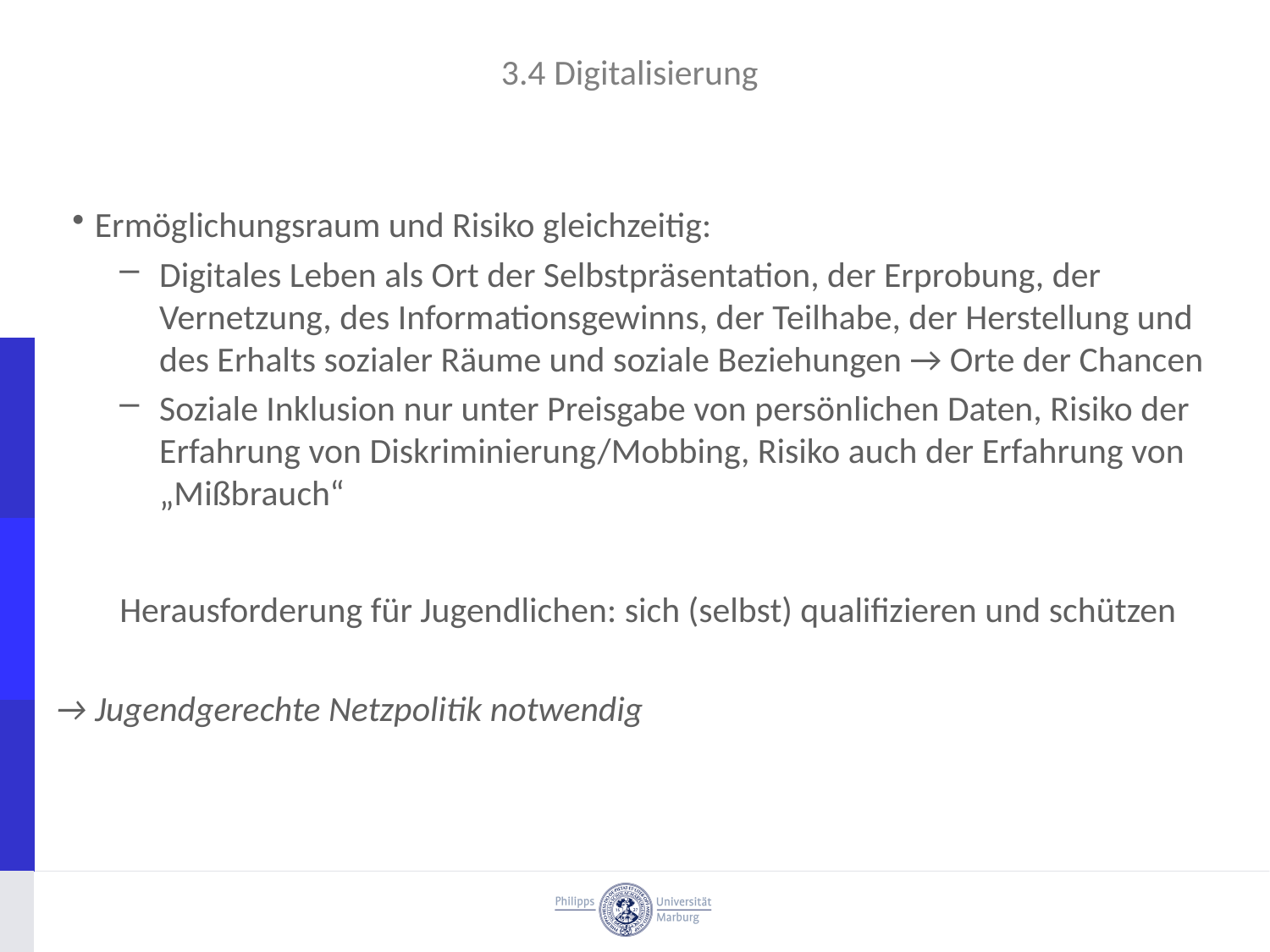

3.4 Digitalisierung
Ermöglichungsraum und Risiko gleichzeitig:
Digitales Leben als Ort der Selbstpräsentation, der Erprobung, der Vernetzung, des Informationsgewinns, der Teilhabe, der Herstellung und des Erhalts sozialer Räume und soziale Beziehungen → Orte der Chancen
Soziale Inklusion nur unter Preisgabe von persönlichen Daten, Risiko der Erfahrung von Diskriminierung/Mobbing, Risiko auch der Erfahrung von „Mißbrauch“

Herausforderung für Jugendlichen: sich (selbst) qualifizieren und schützen

→ Jugendgerechte Netzpolitik notwendig